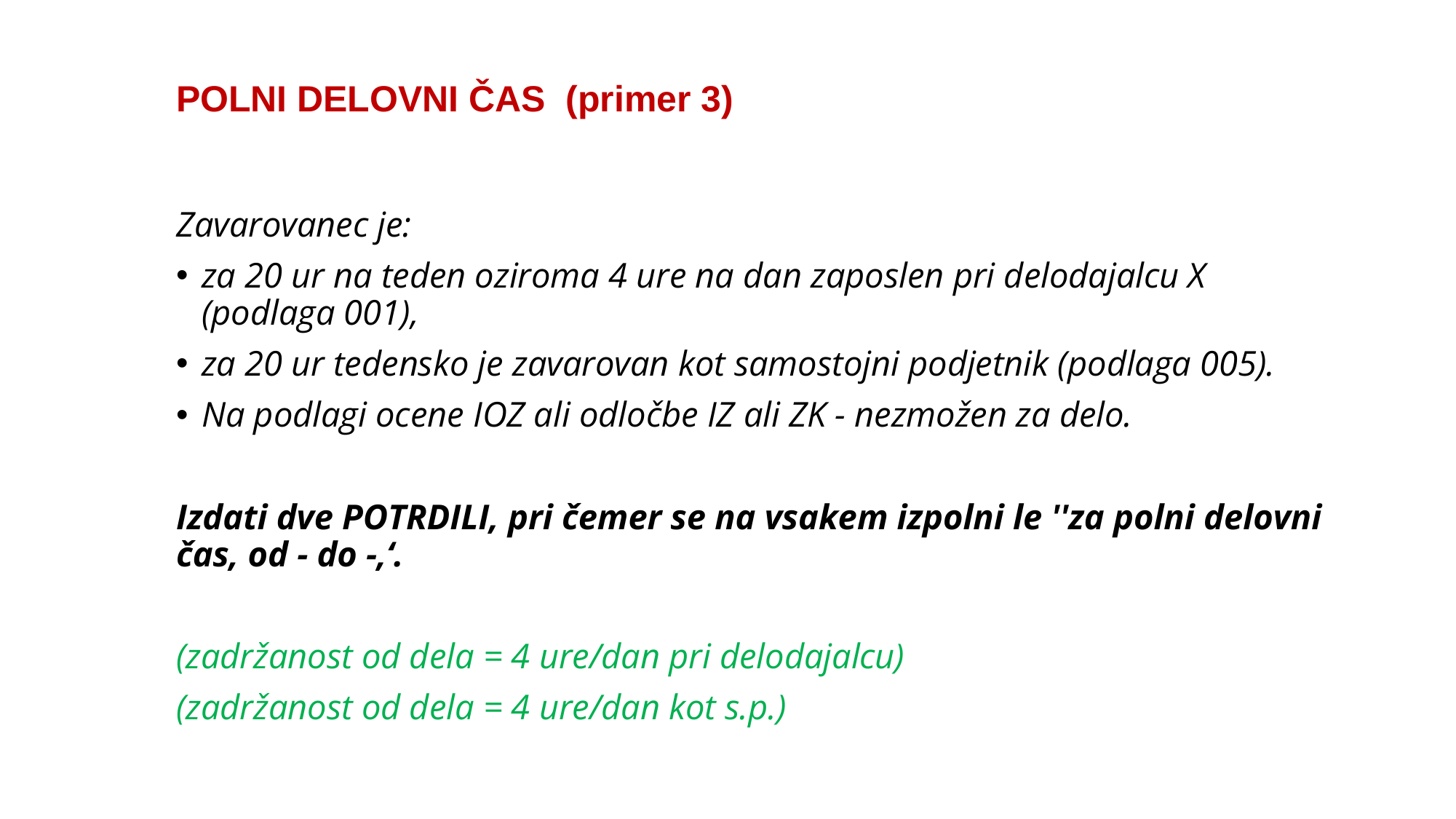

# POLNI DELOVNI ČAS  (primer 3)
Zavarovanec je:
za 20 ur na teden oziroma 4 ure na dan zaposlen pri delodajalcu X (podlaga 001),
za 20 ur tedensko je zavarovan kot samostojni podjetnik (podlaga 005).
Na podlagi ocene IOZ ali odločbe IZ ali ZK - nezmožen za delo.

Izdati dve POTRDILI, pri čemer se na vsakem izpolni le ''za polni delovni čas, od - do -‚‘.

(zadržanost od dela = 4 ure/dan pri delodajalcu)
(zadržanost od dela = 4 ure/dan kot s.p.)